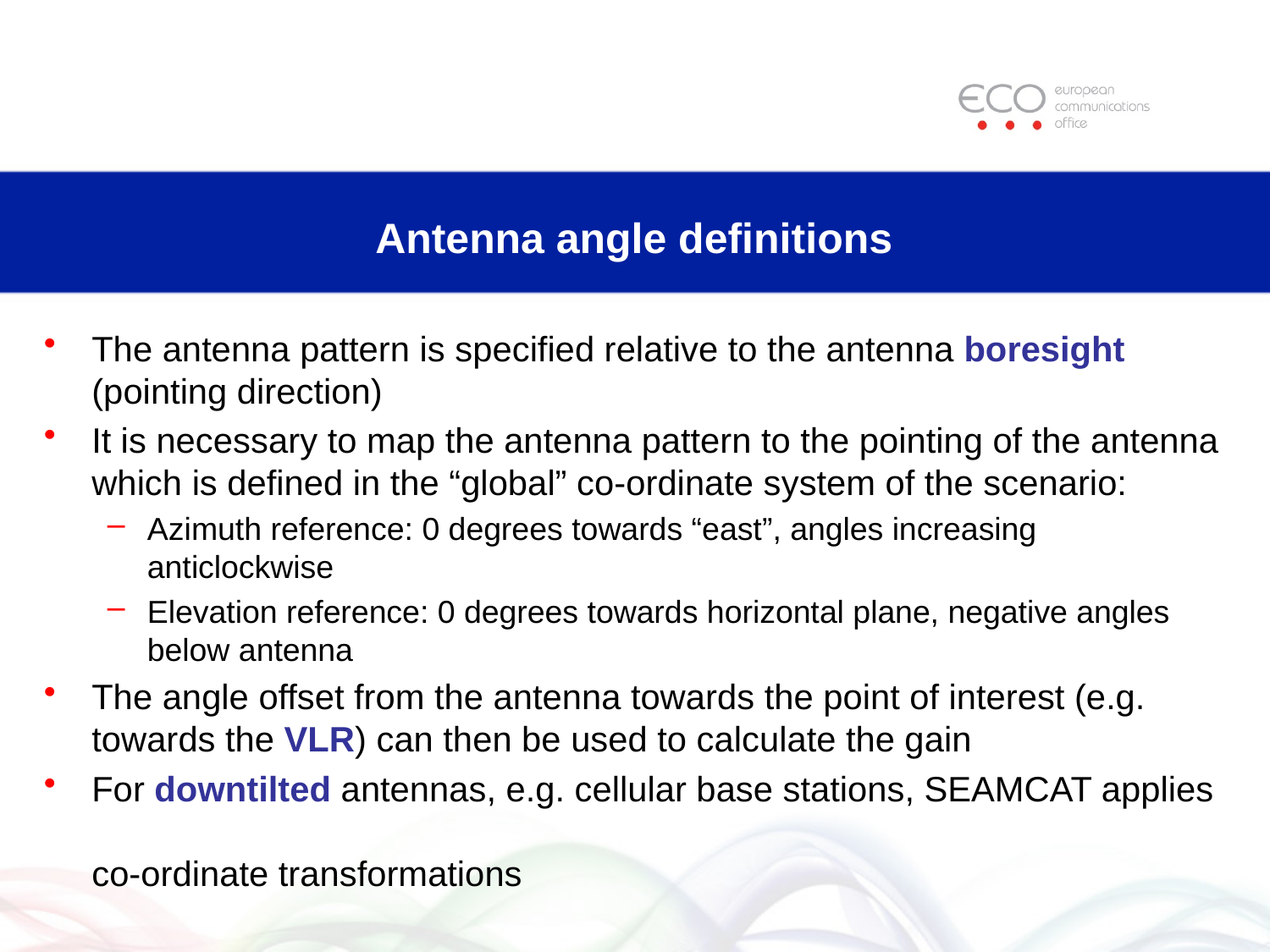

# Antenna angle definitions
The antenna pattern is specified relative to the antenna boresight (pointing direction)
It is necessary to map the antenna pattern to the pointing of the antenna which is defined in the “global” co-ordinate system of the scenario:
Azimuth reference: 0 degrees towards “east”, angles increasing anticlockwise
Elevation reference: 0 degrees towards horizontal plane, negative angles below antenna
The angle offset from the antenna towards the point of interest (e.g. towards the VLR) can then be used to calculate the gain
For downtilted antennas, e.g. cellular base stations, SEAMCAT applies
co-ordinate transformations